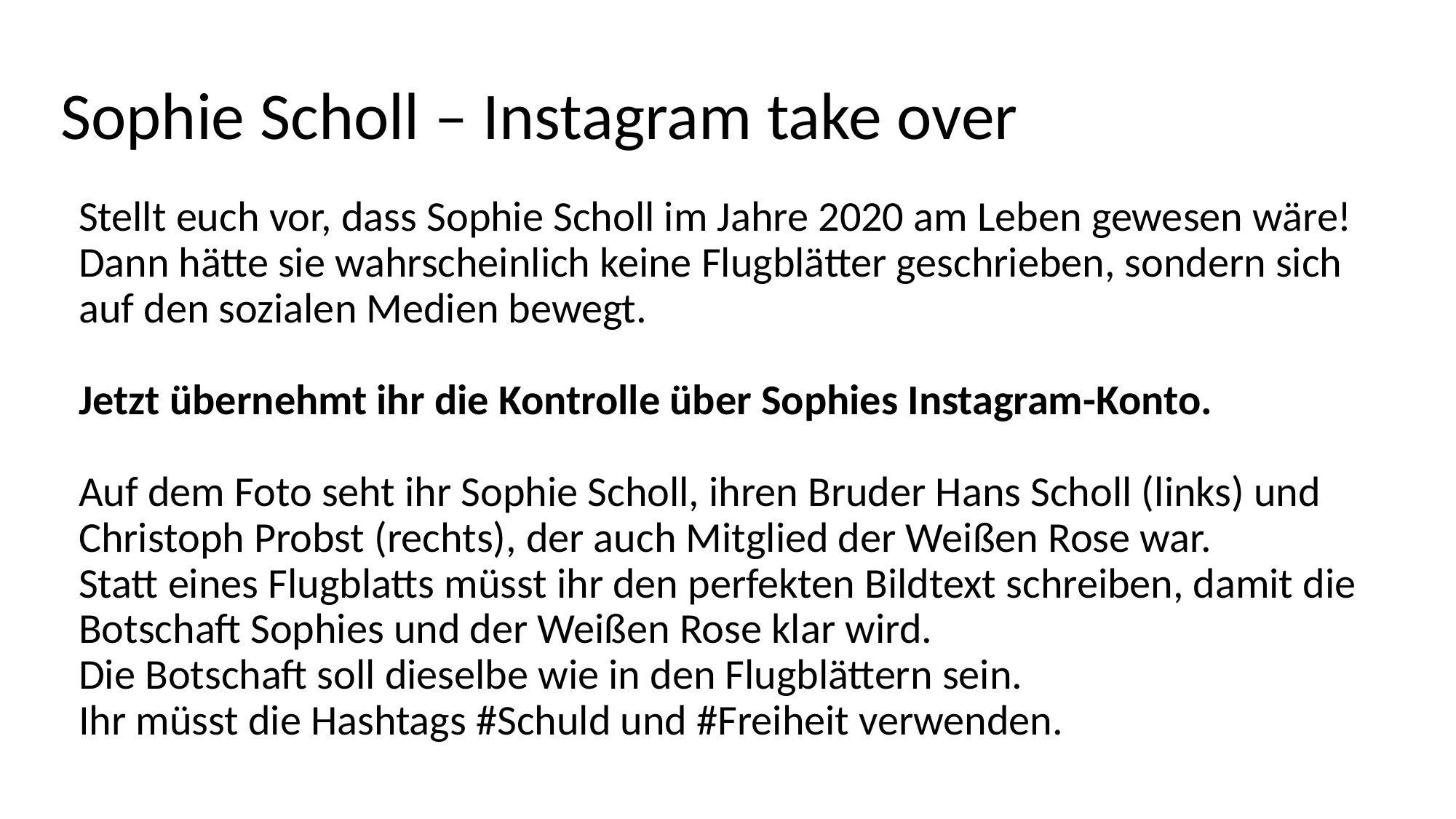

# Sophie Scholl – Instagram take over
Stellt euch vor, dass Sophie Scholl im Jahre 2020 am Leben gewesen wäre! Dann hätte sie wahrscheinlich keine Flugblätter geschrieben, sondern sich auf den sozialen Medien bewegt.

Jetzt übernehmt ihr die Kontrolle über Sophies Instagram-Konto.

Auf dem Foto seht ihr Sophie Scholl, ihren Bruder Hans Scholl (links) und Christoph Probst (rechts), der auch Mitglied der Weißen Rose war.
Statt eines Flugblatts müsst ihr den perfekten Bildtext schreiben, damit die Botschaft Sophies und der Weißen Rose klar wird.
Die Botschaft soll dieselbe wie in den Flugblättern sein.
Ihr müsst die Hashtags #Schuld und #Freiheit verwenden.